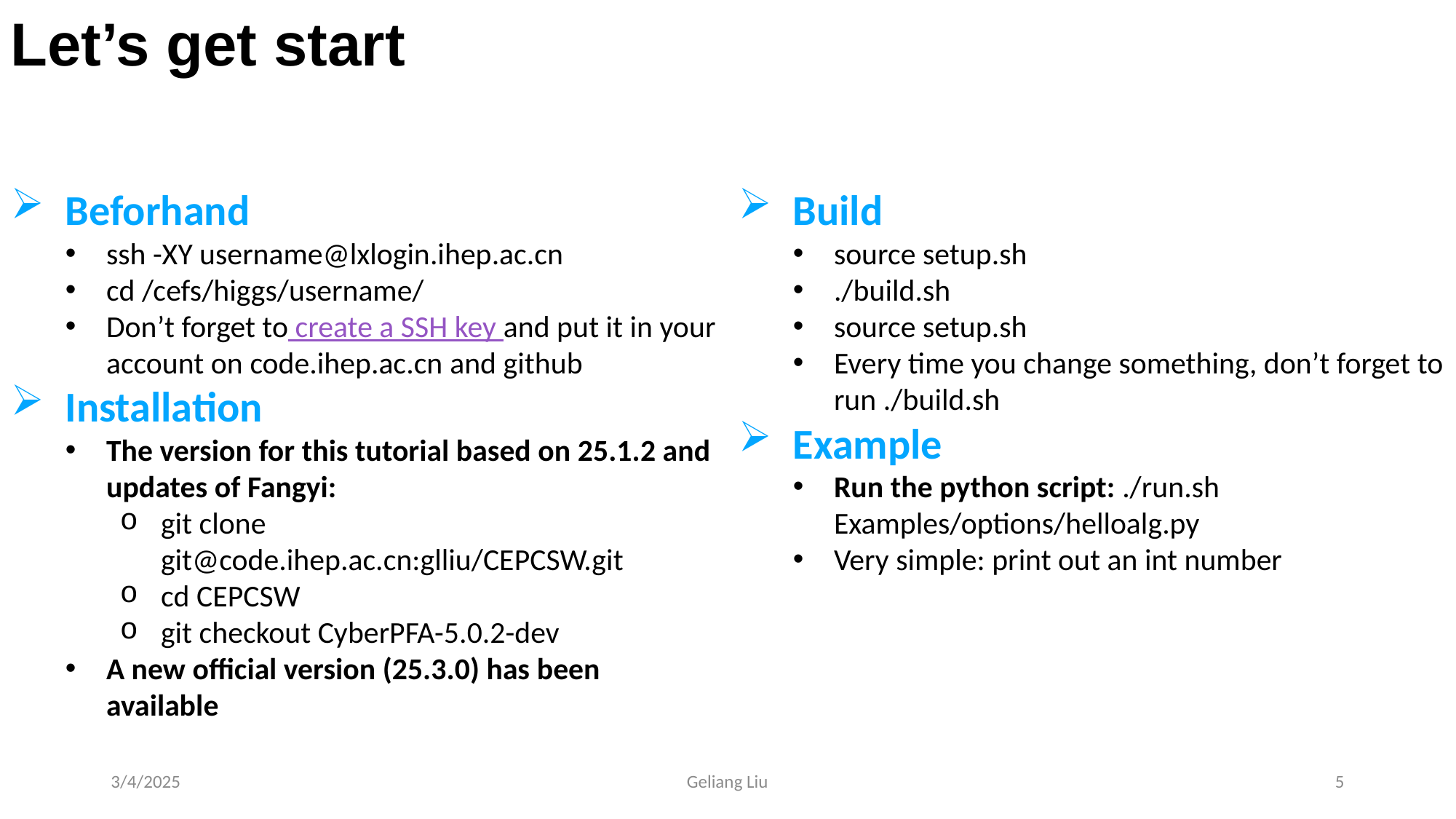

Let’s get start
Beforhand
ssh -XY username@lxlogin.ihep.ac.cn
cd /cefs/higgs/username/
Don’t forget to create a SSH key and put it in your account on code.ihep.ac.cn and github
Installation
The version for this tutorial based on 25.1.2 and updates of Fangyi:
git clone git@code.ihep.ac.cn:glliu/CEPCSW.git
cd CEPCSW
git checkout CyberPFA-5.0.2-dev
A new official version (25.3.0) has been available

Build
source setup.sh
./build.sh
source setup.sh
Every time you change something, don’t forget to run ./build.sh
Example
Run the python script: ./run.sh Examples/options/helloalg.py
Very simple: print out an int number

3/4/2025
Geliang Liu
5